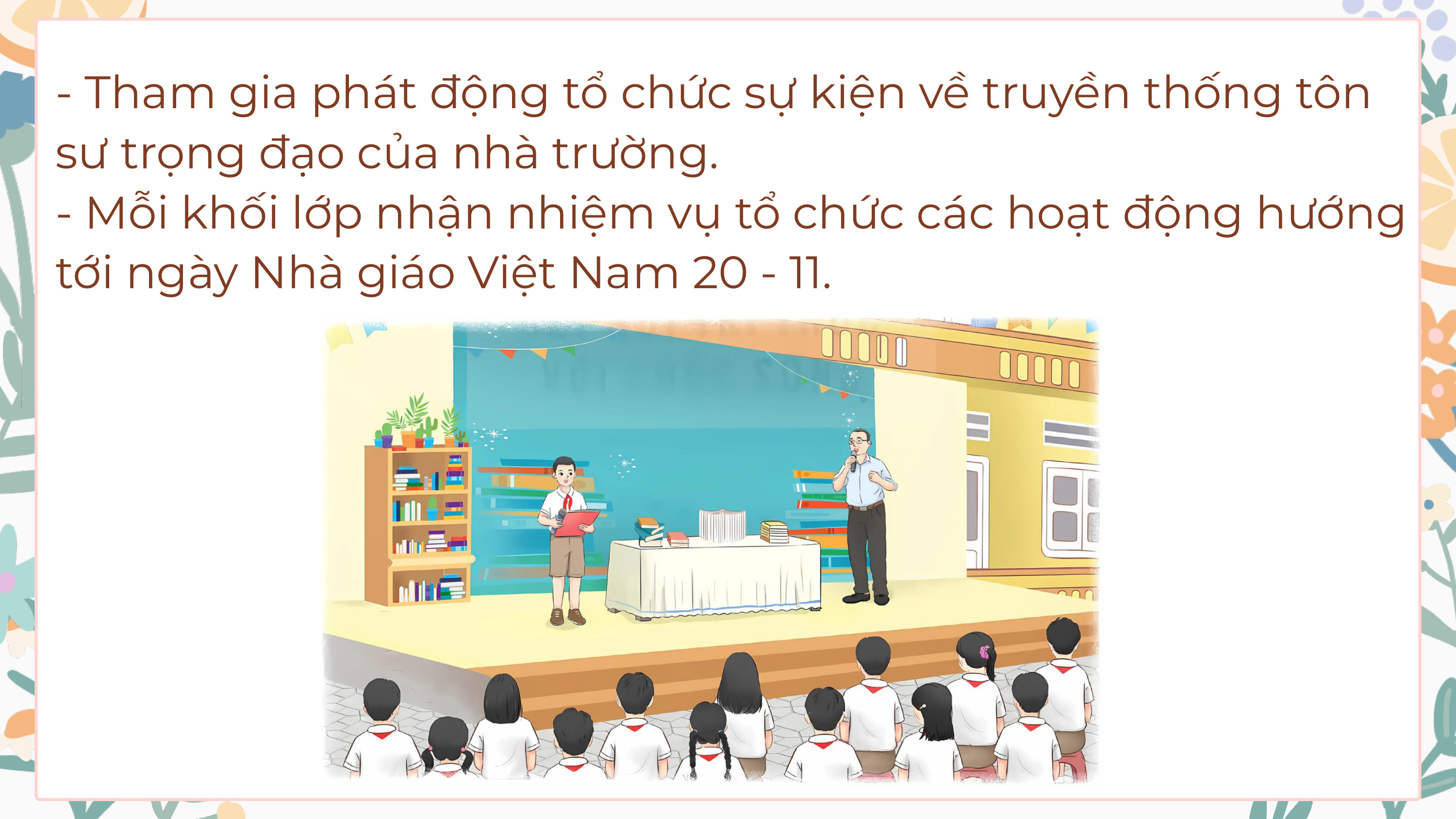

- Tham gia phát động tổ chức sự kiện về truyền thống tôn sư trọng đạo của nhà trường.
- Mỗi khối lớp nhận nhiệm vụ tổ chức các hoạt động hướng tới ngày Nhà giáo Việt Nam 20 - 11.